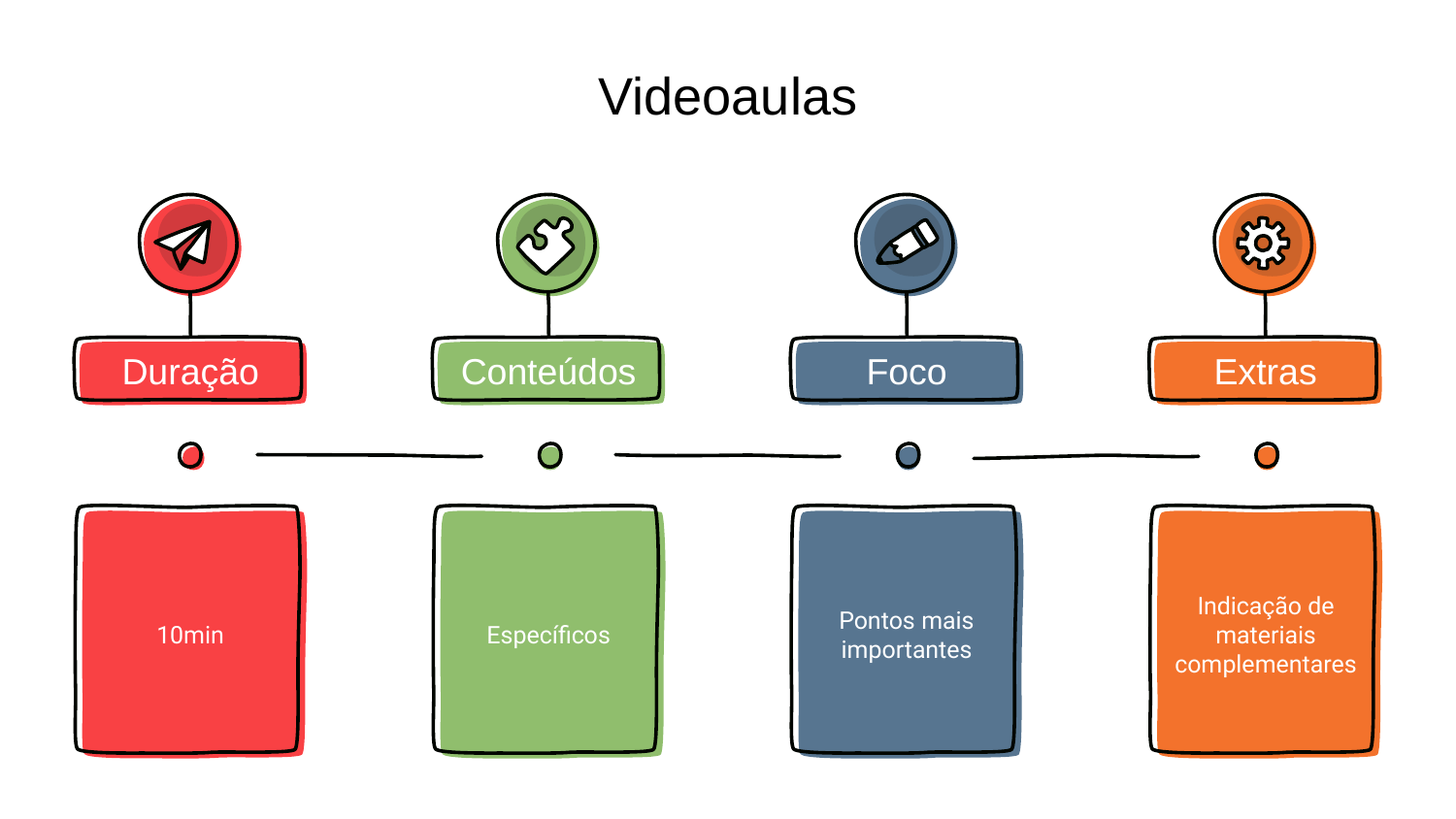

# Videoaulas

Duração

10min

Conteúdos

Específicos

Foco

Pontos mais importantes

Extras

Indicação de materiais complementares